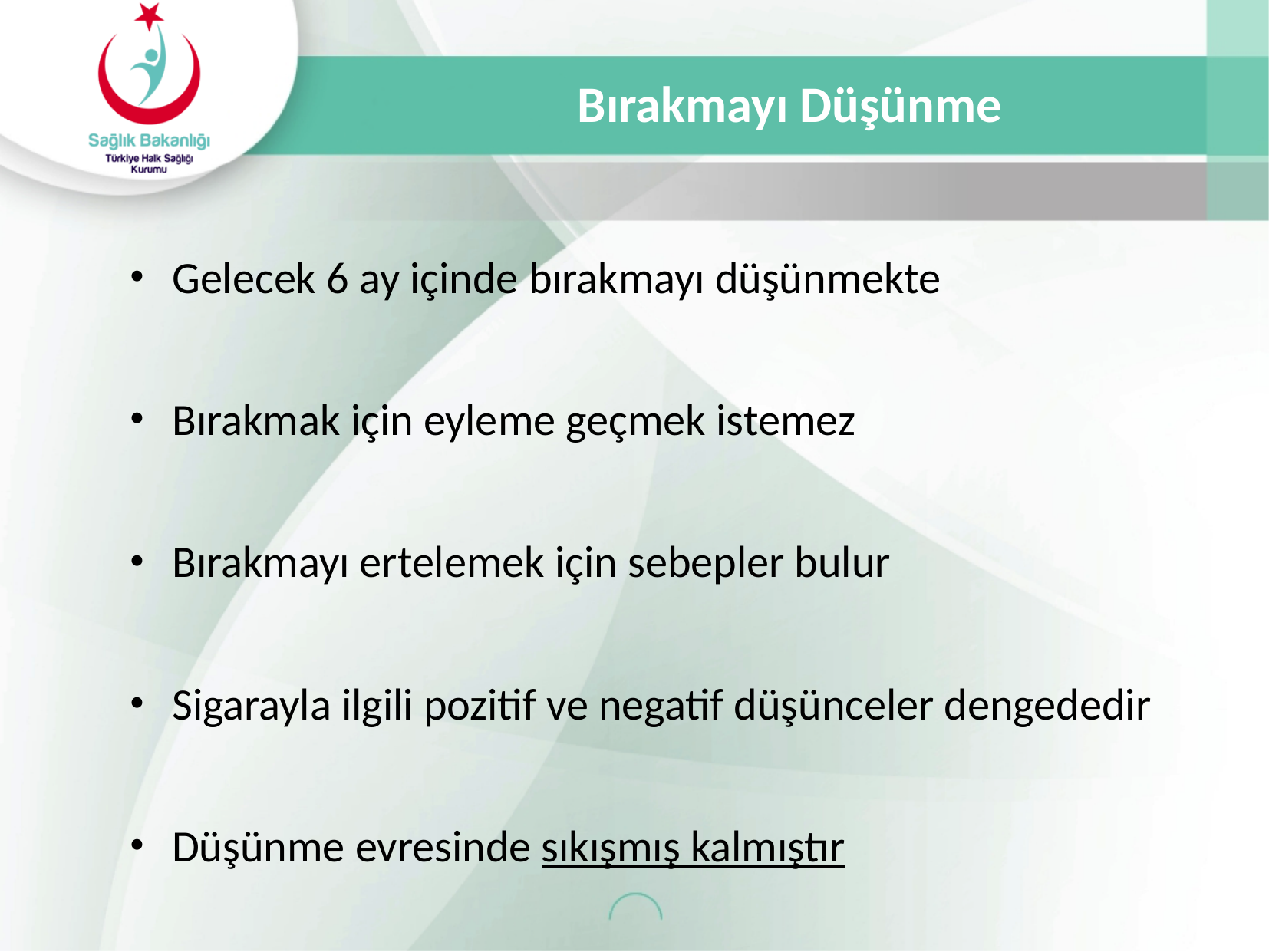

Bırakmayı Düşünme
Gelecek 6 ay içinde bırakmayı düşünmekte

Bırakmak için eyleme geçmek istemez

Bırakmayı ertelemek için sebepler bulur

Sigarayla ilgili pozitif ve negatif düşünceler dengededir

Düşünme evresinde sıkışmış kalmıştır